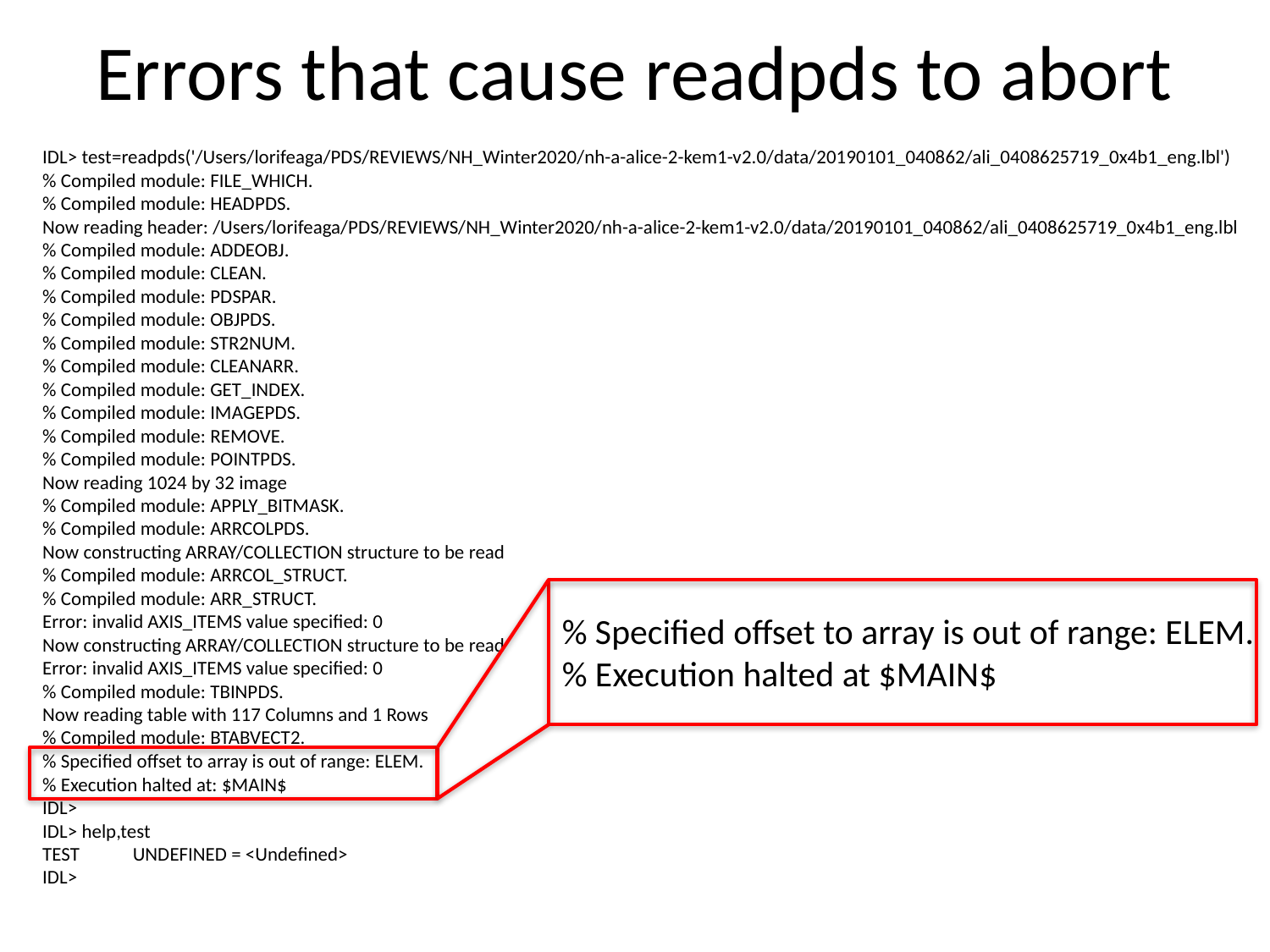

# Errors that cause readpds to abort
IDL> test=readpds('/Users/lorifeaga/PDS/REVIEWS/NH_Winter2020/nh-a-alice-2-kem1-v2.0/data/20190101_040862/ali_0408625719_0x4b1_eng.lbl')
% Compiled module: FILE_WHICH.
% Compiled module: HEADPDS.
Now reading header: /Users/lorifeaga/PDS/REVIEWS/NH_Winter2020/nh-a-alice-2-kem1-v2.0/data/20190101_040862/ali_0408625719_0x4b1_eng.lbl
% Compiled module: ADDEOBJ.
% Compiled module: CLEAN.
% Compiled module: PDSPAR.
% Compiled module: OBJPDS.
% Compiled module: STR2NUM.
% Compiled module: CLEANARR.
% Compiled module: GET_INDEX.
% Compiled module: IMAGEPDS.
% Compiled module: REMOVE.
% Compiled module: POINTPDS.
Now reading 1024 by 32 image
% Compiled module: APPLY_BITMASK.
% Compiled module: ARRCOLPDS.
Now constructing ARRAY/COLLECTION structure to be read
% Compiled module: ARRCOL_STRUCT.
% Compiled module: ARR_STRUCT.
Error: invalid AXIS_ITEMS value specified: 0
Now constructing ARRAY/COLLECTION structure to be read
Error: invalid AXIS_ITEMS value specified: 0
% Compiled module: TBINPDS.
Now reading table with 117 Columns and 1 Rows
% Compiled module: BTABVECT2.
% Specified offset to array is out of range: ELEM.
% Execution halted at: $MAIN$
IDL>
IDL> help,test
TEST            UNDEFINED = <Undefined>
IDL>

% Specified offset to array is out of range: ELEM.
% Execution halted at $MAIN$